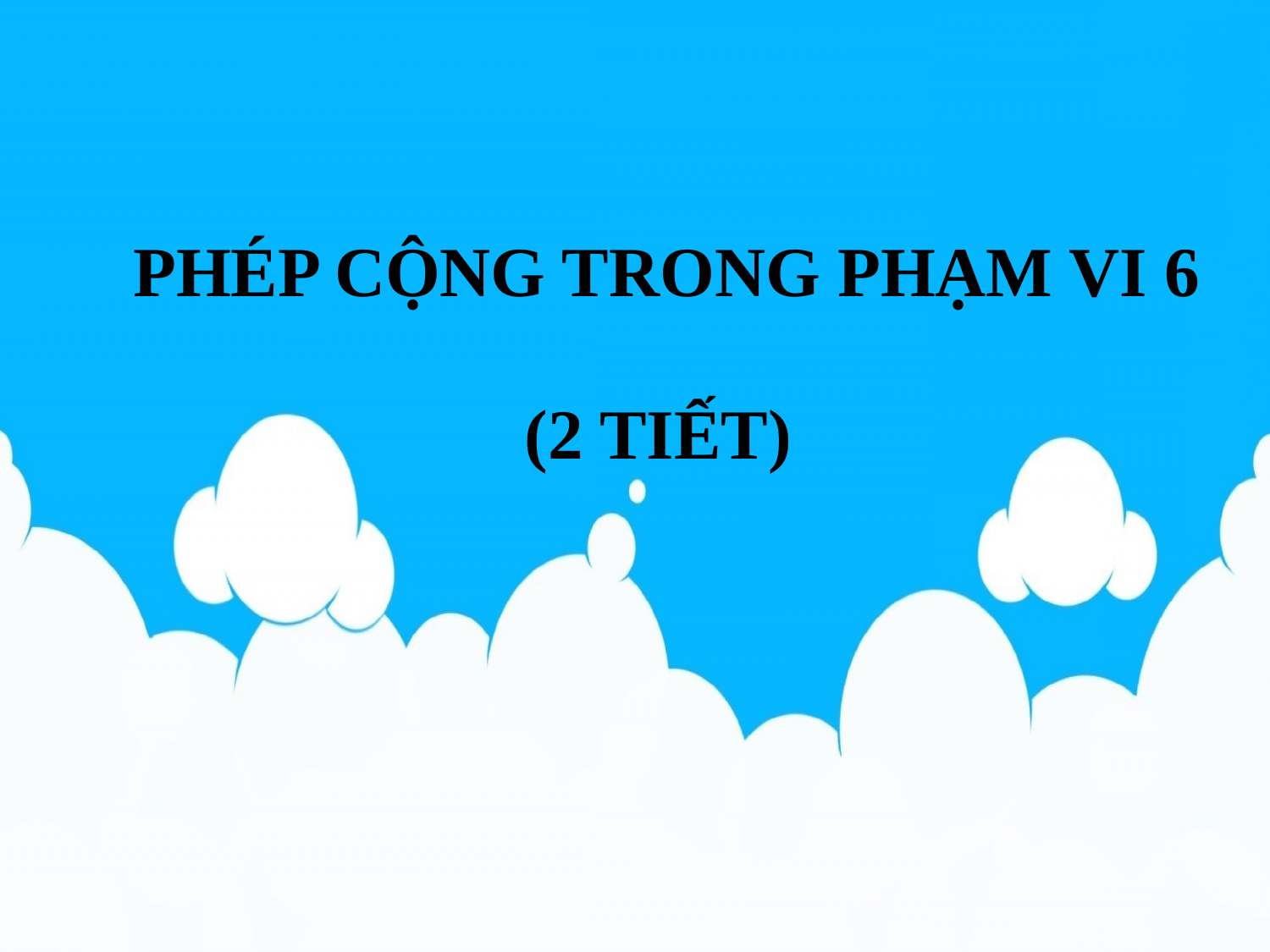

PHÉP CỘNG TRONG PHẠM VI 6
 (2 TIẾT)